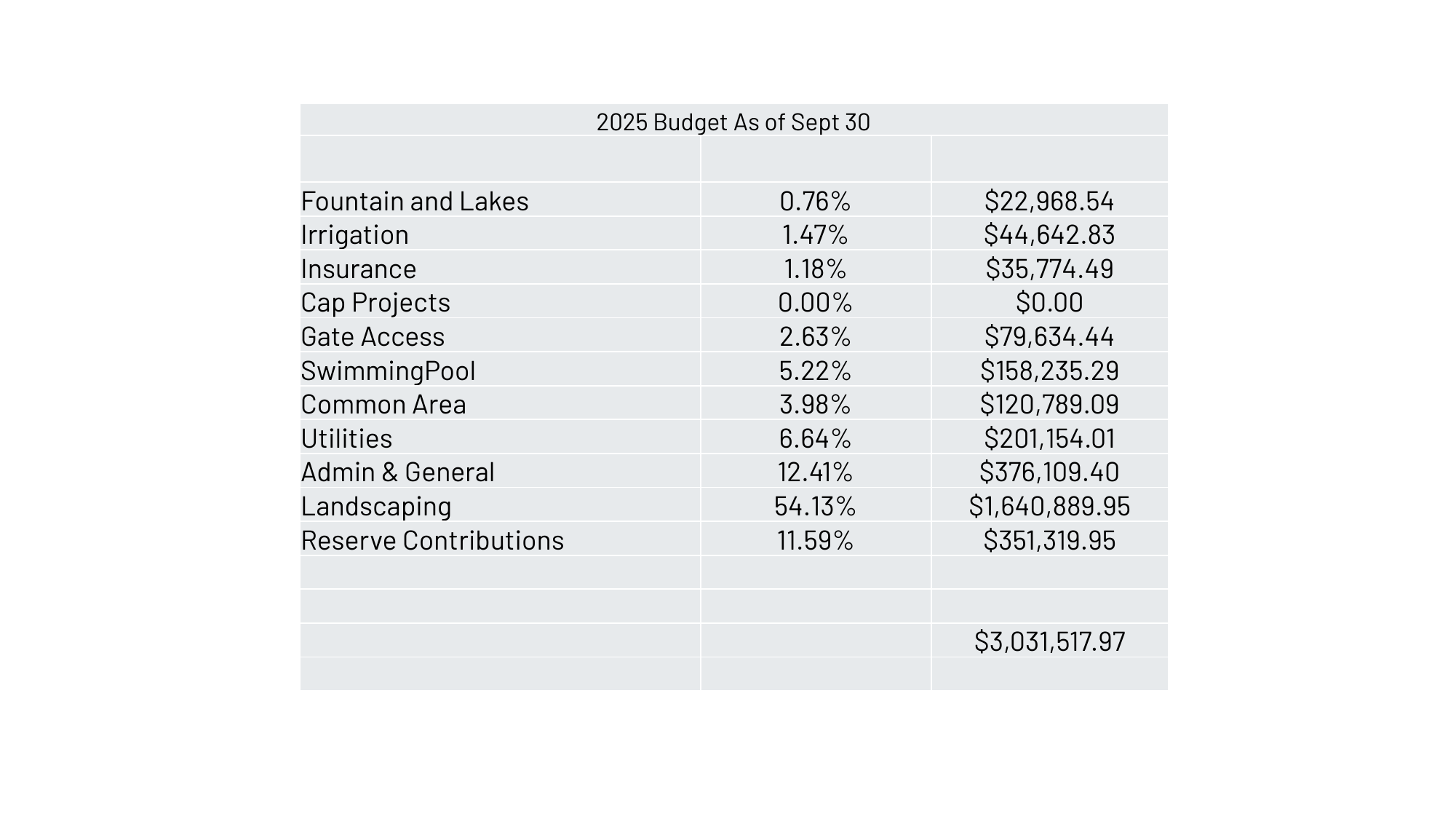

| 2025 Budget As of Sept 30 |  |  |
| --- | --- | --- |
|  |  |  |
| Fountain and Lakes | 0.76% | $22,968.54 |
| Irrigation | 1.47% | $44,642.83 |
| Insurance | 1.18% | $35,774.49 |
| Cap Projects | 0.00% | $0.00 |
| Gate Access | 2.63% | $79,634.44 |
| SwimmingPool | 5.22% | $158,235.29 |
| Common Area | 3.98% | $120,789.09 |
| Utilities | 6.64% | $201,154.01 |
| Admin & General | 12.41% | $376,109.40 |
| Landscaping | 54.13% | $1,640,889.95 |
| Reserve Contributions | 11.59% | $351,319.95 |
|  |  |  |
|  |  |  |
|  |  | $3,031,517.97 |
|  |  |  |